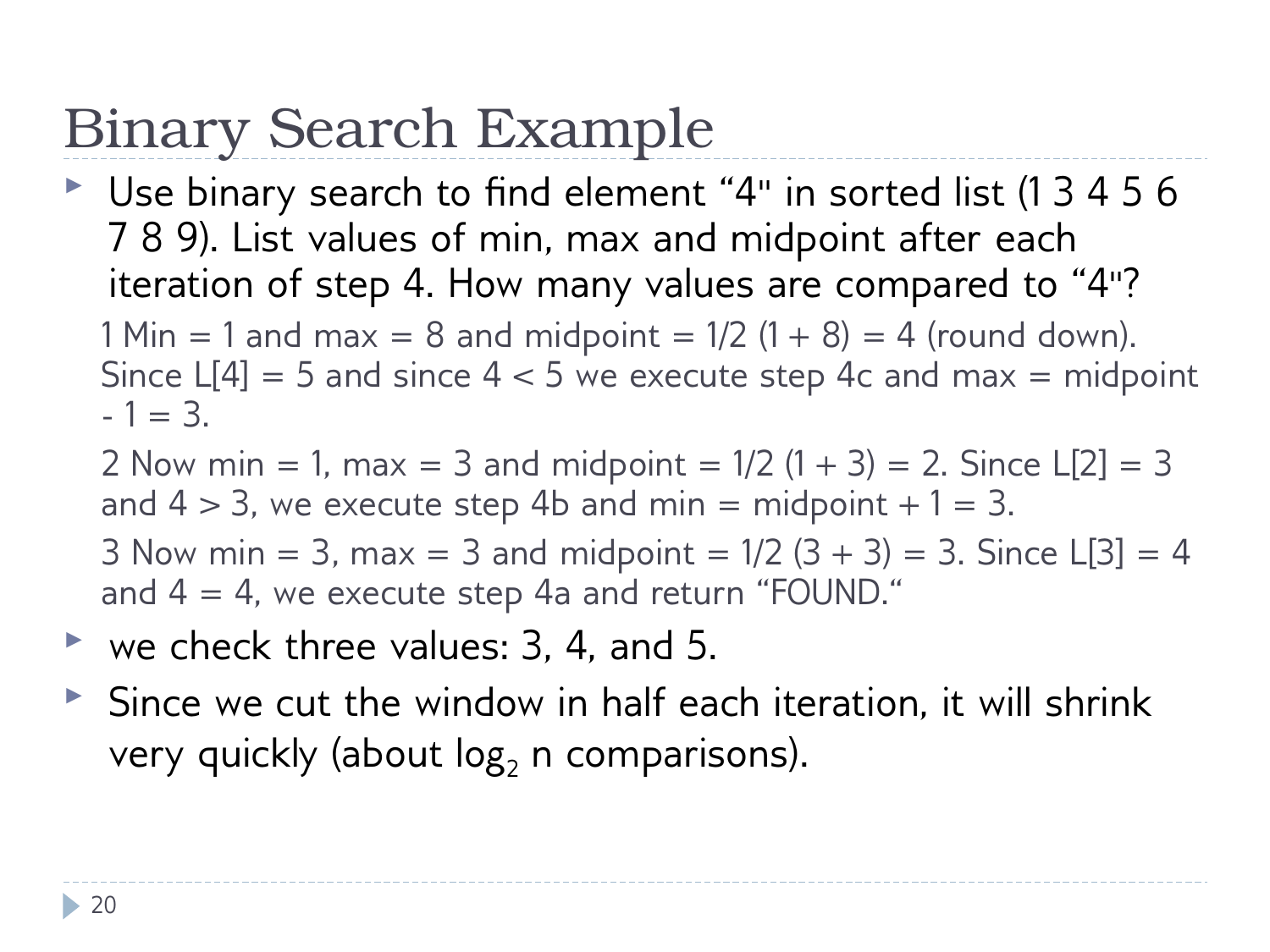

Binary Search Example
Use binary search to find element “4" in sorted list (1 3 4 5 6 7 8 9). List values of min, max and midpoint after each iteration of step 4. How many values are compared to “4"?
1 Min = 1 and max = 8 and midpoint = 1/2 (1 + 8) = 4 (round down). Since L[4] = 5 and since 4 < 5 we execute step 4c and max = midpoint - 1 = 3.
2 Now min = 1, max = 3 and midpoint = 1/2 (1 + 3) = 2. Since L[2] = 3 and 4 > 3, we execute step 4b and min = midpoint + 1 = 3.
3 Now min = 3, max = 3 and midpoint = 1/2 (3 + 3) = 3. Since L[3] = 4 and 4 = 4, we execute step 4a and return “FOUND.“
we check three values: 3, 4, and 5.
Since we cut the window in half each iteration, it will shrink very quickly (about log2 n comparisons).
20